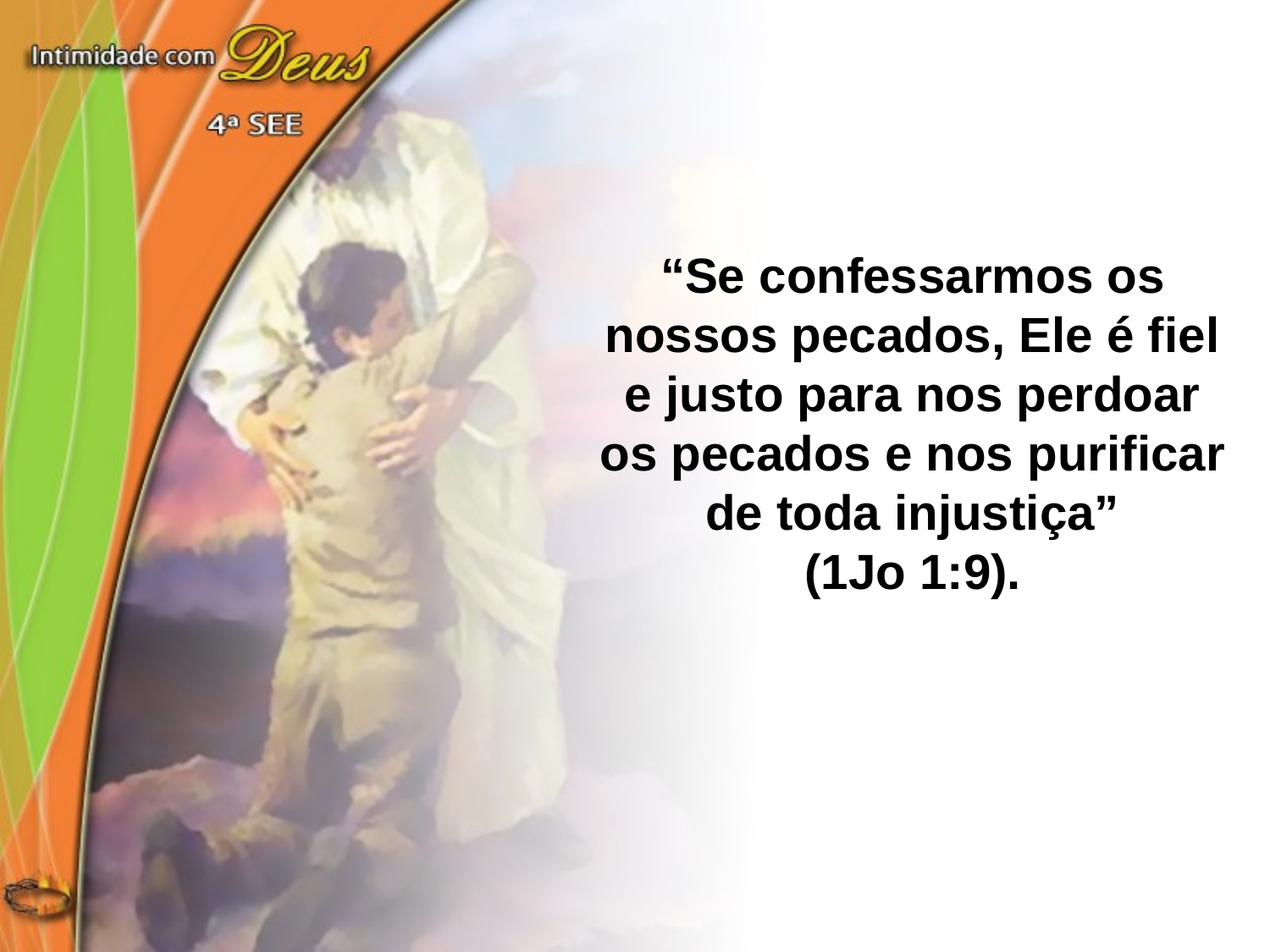

“Se confessarmos os nossos pecados, Ele é fiel e justo para nos perdoar os pecados e nos purificar de toda injustiça”
(1Jo 1:9).